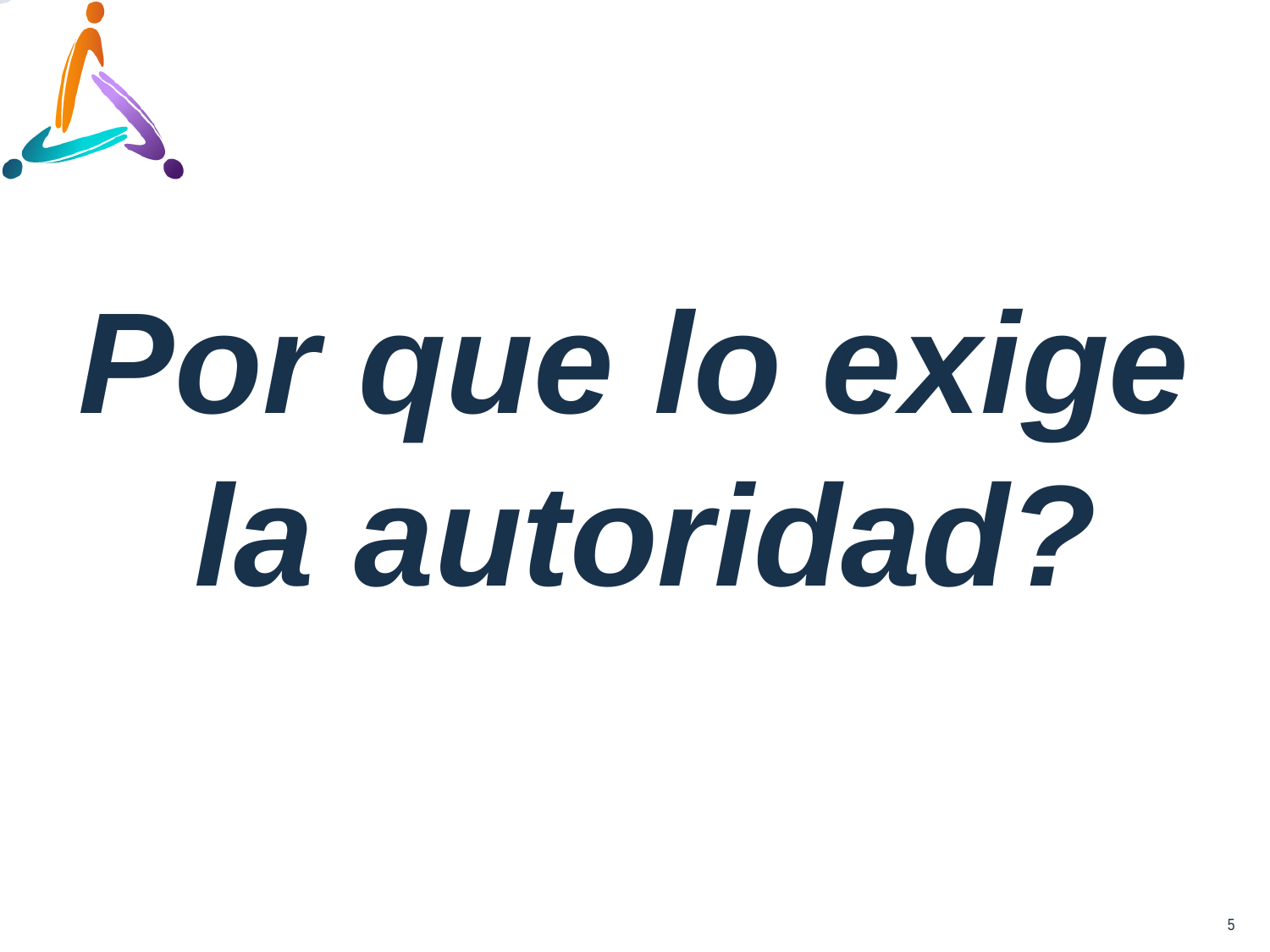

Por que lo exige la autoridad?
5